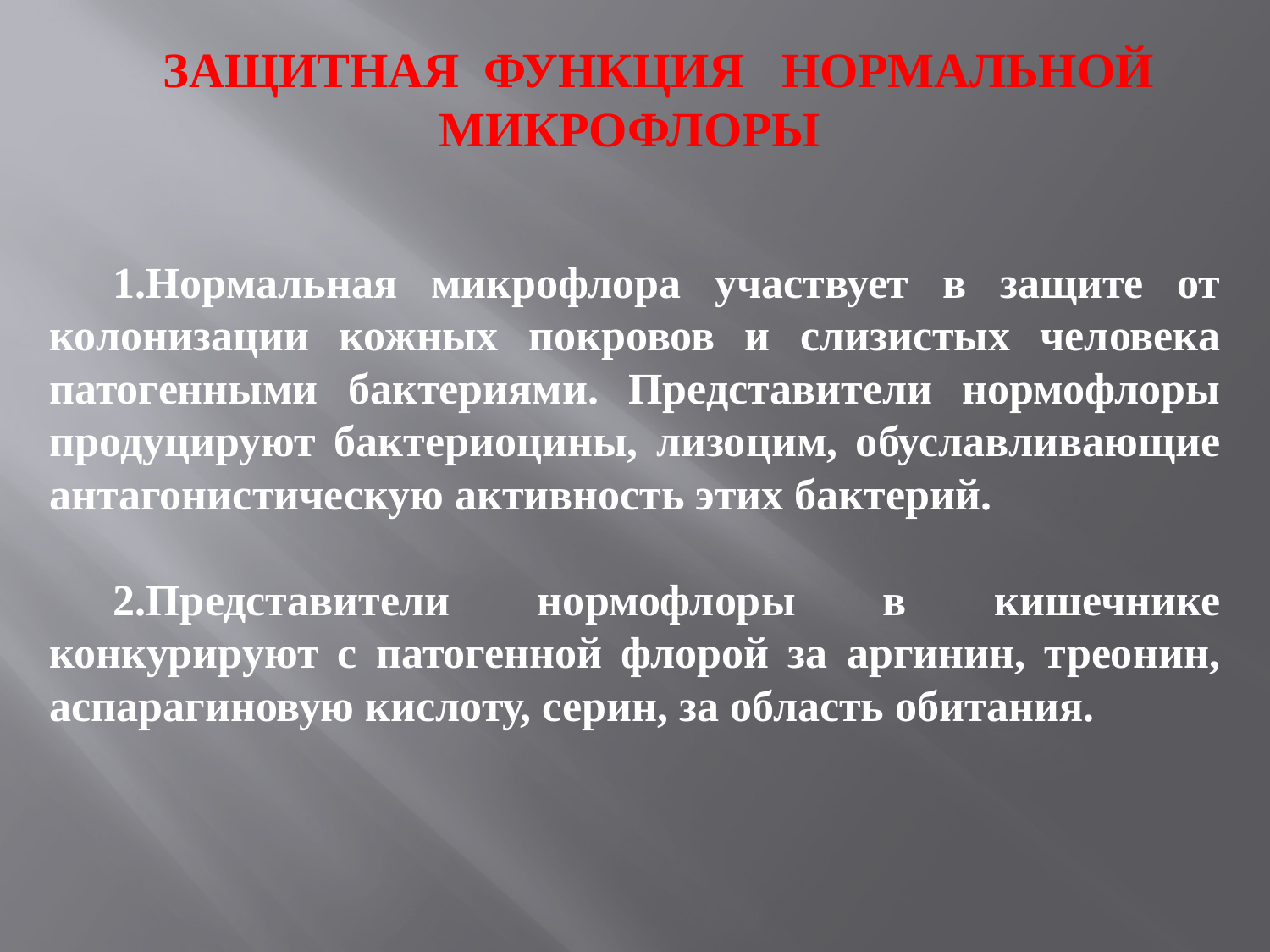

ЗАЩИТНАЯ  ФУНКЦИЯ   НОРМАЛЬНОЙ     МИКРОФЛОРЫ
1.Нормальная микрофлора участвует в защите от колонизации кожных покровов и слизистых человека патогенными бактериями. Представители нормофлоры продуцируют бактериоцины, лизоцим, обуславливающие антагонистическую активность этих бактерий.

2.Представители нормофлоры в кишечнике конкурируют с патогенной флорой за аргинин, треонин, аспарагиновую кислоту, серин, за область обитания.